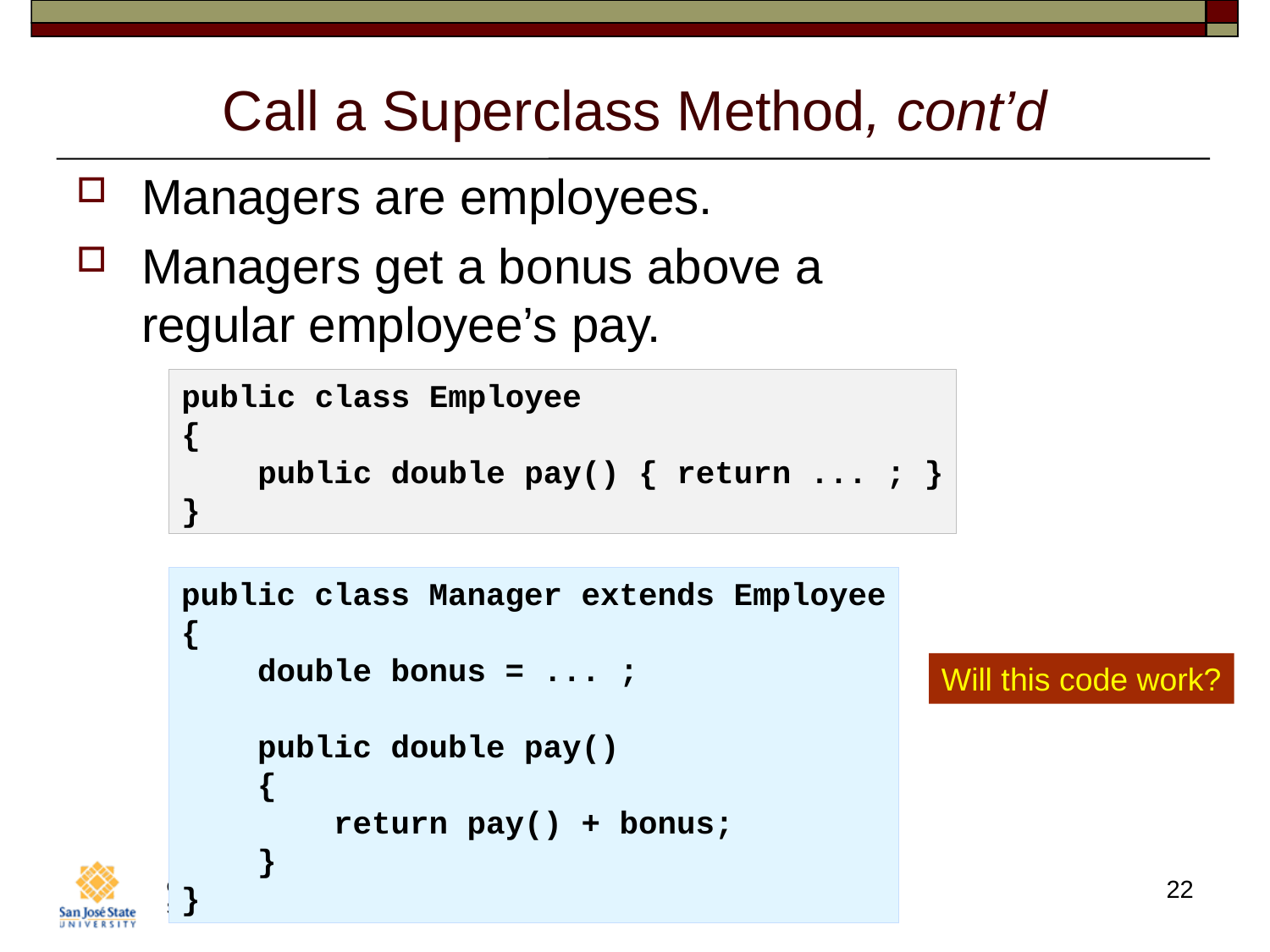

# Call a Superclass Method, cont’d
Managers are employees.
Managers get a bonus above a
regular employee’s pay.
public class Employee
{
    public double pay() { return ... ; }
}
public class Manager extends Employee
{
    double bonus = ... ;

    public double pay()
    {
        return pay() + bonus;
    }
}
Will this code work?
22